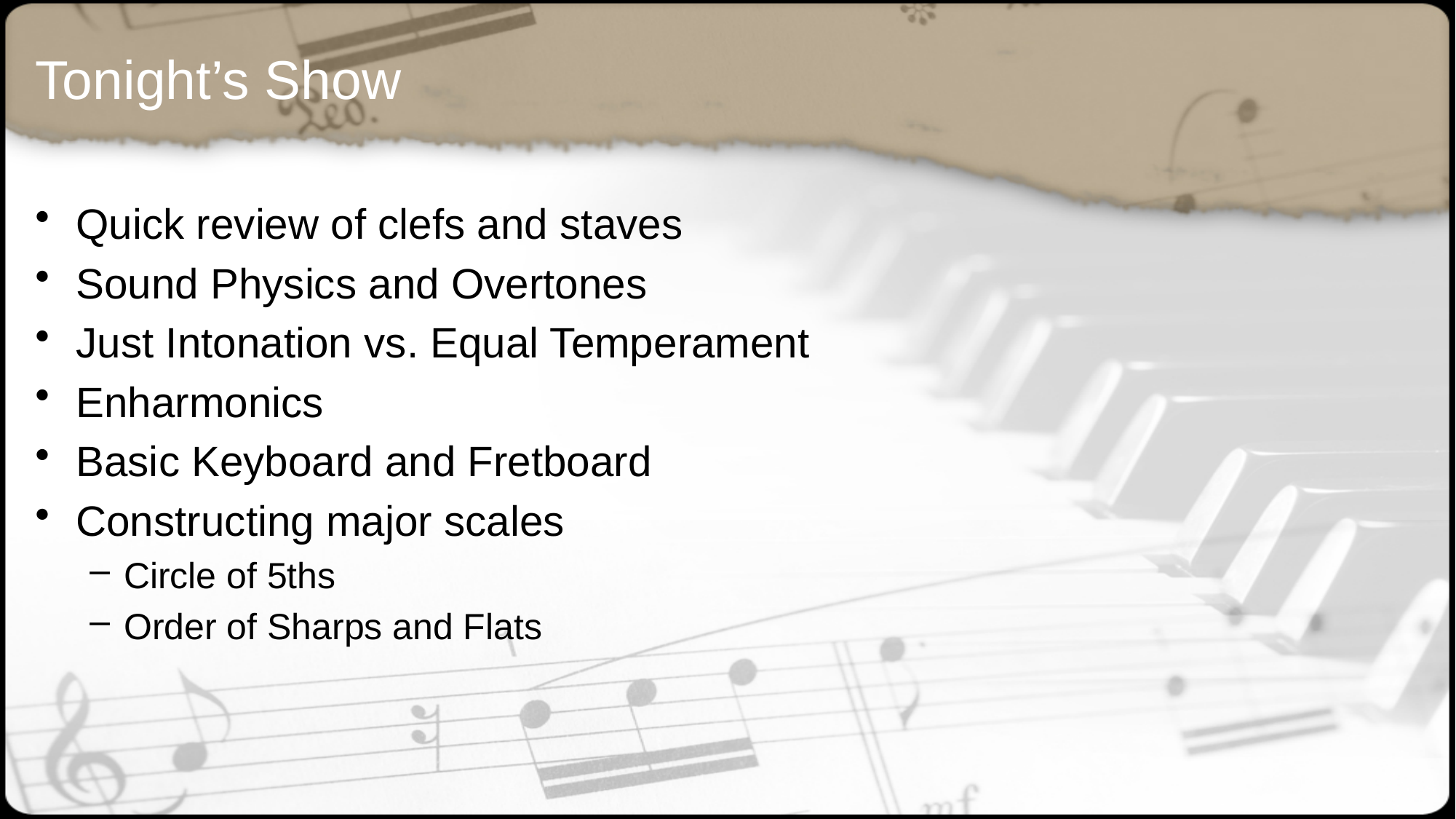

# Tonight’s Show
Quick review of clefs and staves
Sound Physics and Overtones
Just Intonation vs. Equal Temperament
Enharmonics
Basic Keyboard and Fretboard
Constructing major scales
Circle of 5ths
Order of Sharps and Flats